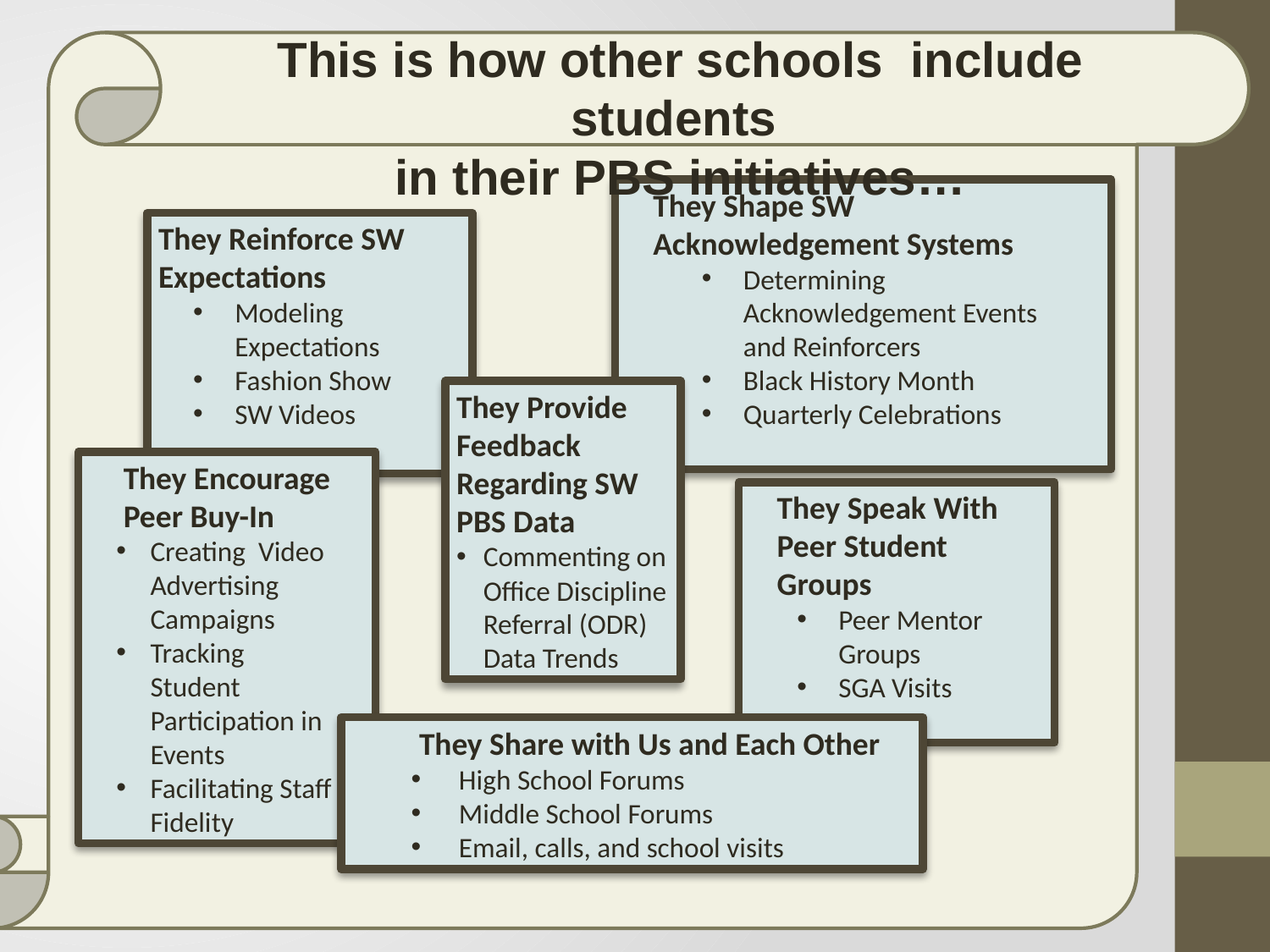

This is how other schools  include students
in their PBS initiatives…

They Shape SW Acknowledgement Systems
Determining Acknowledgement Events and Reinforcers
Black History Month
Quarterly Celebrations

They Reinforce SW Expectations
Modeling Expectations
Fashion Show
SW Videos

They Provide Feedback Regarding SW PBS Data
Commenting on Office Discipline Referral (ODR) Data Trends
They Encourage Peer Buy-In
Creating  Video Advertising Campaigns
Tracking Student Participation in Events
Facilitating Staff Fidelity
They Speak With Peer Student Groups
Peer Mentor Groups
SGA Visits

They Share with Us and Each Other
High School Forums
Middle School Forums
Email, calls, and school visits